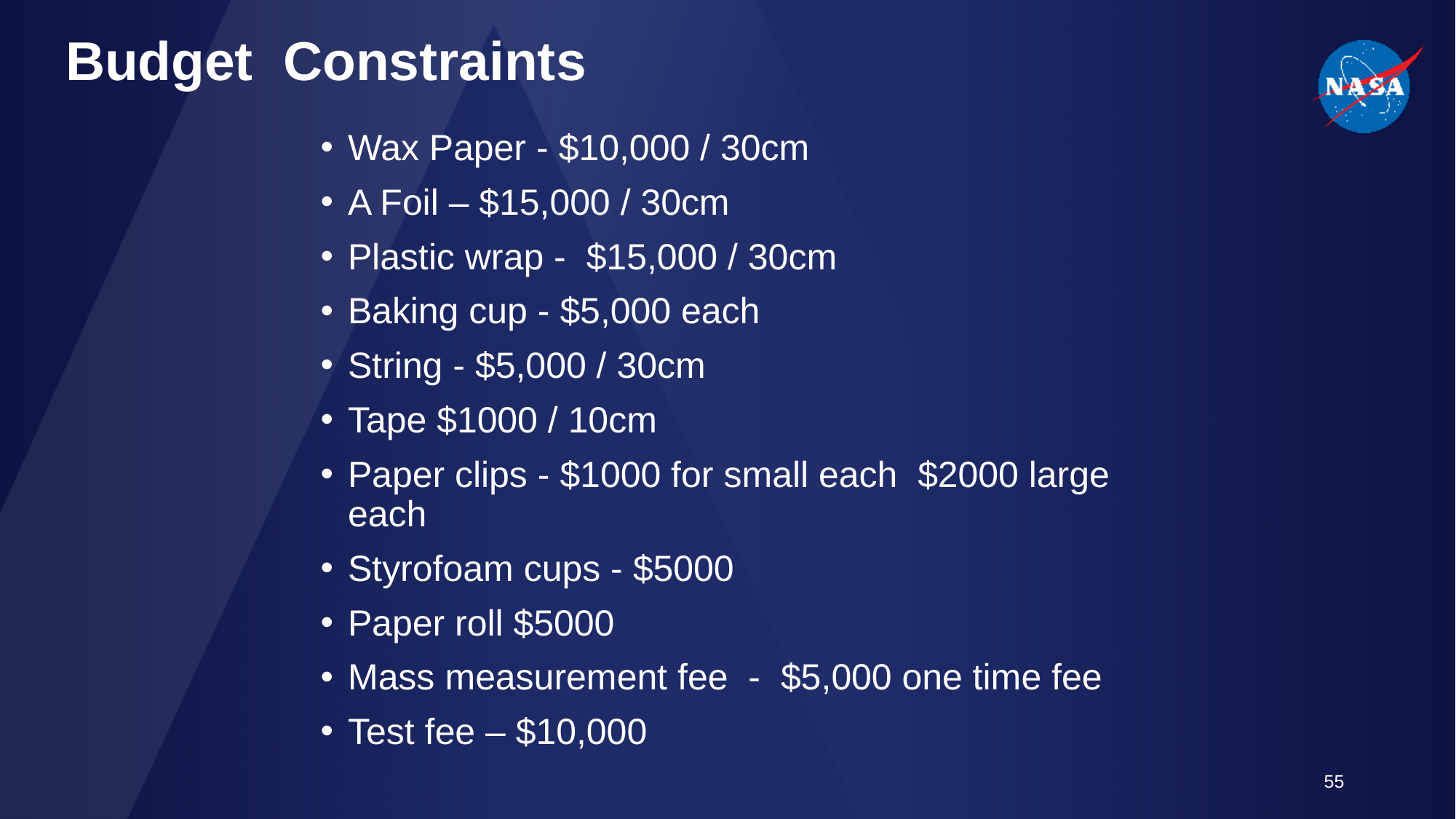

55
# Budget  Constraints
Wax Paper - $10,000 / 30cm
A Foil – $15,000 / 30cm
Plastic wrap -  $15,000 / 30cm
Baking cup - $5,000 each
String - $5,000 / 30cm
Tape $1000 / 10cm
Paper clips - $1000 for small each  $2000 large each
Styrofoam cups - $5000
Paper roll $5000
Mass measurement fee  -  $5,000 one time fee
Test fee – $10,000